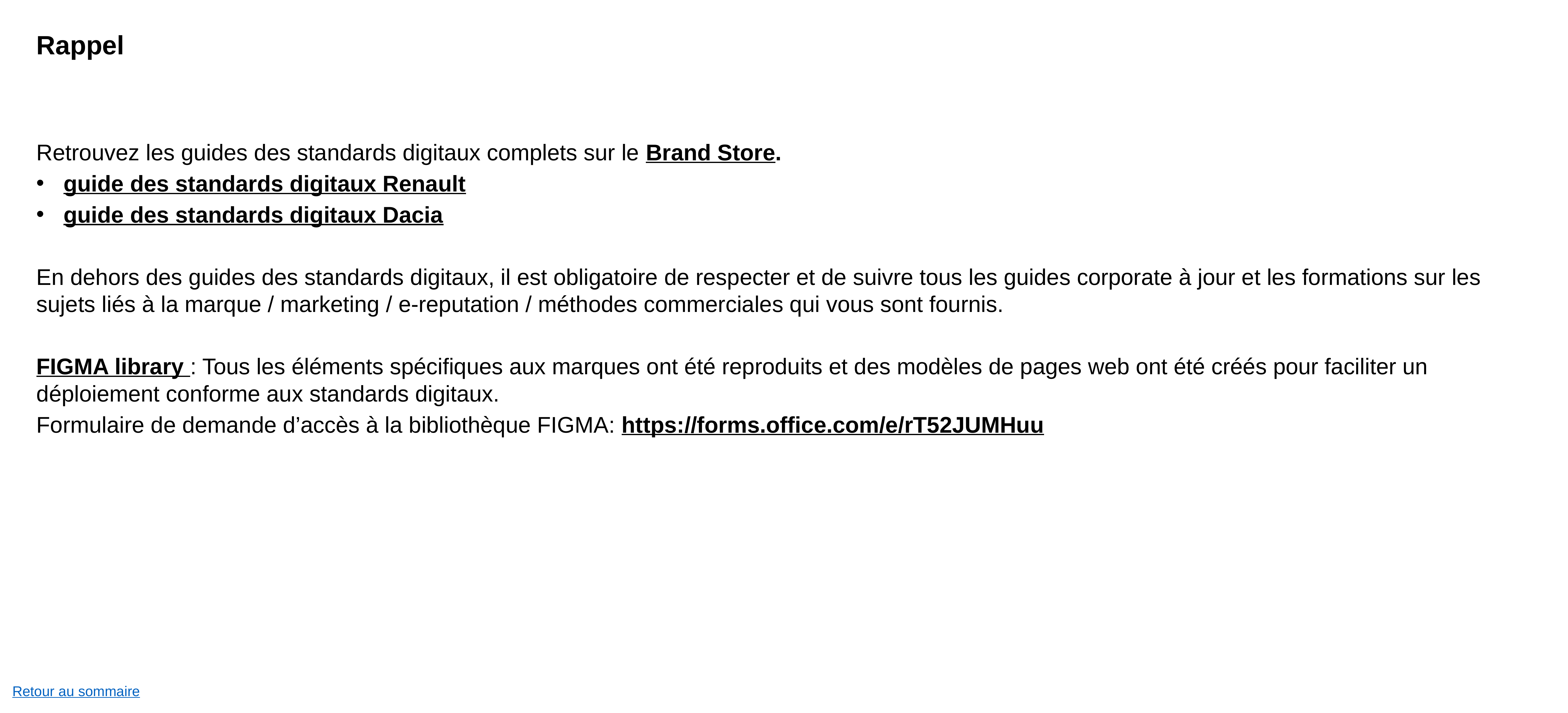

Rappel
Retrouvez les guides des standards digitaux complets sur le Brand Store.
guide des standards digitaux Renault
guide des standards digitaux Dacia

En dehors des guides des standards digitaux, il est obligatoire de respecter et de suivre tous les guides corporate à jour et les formations sur les sujets liés à la marque / marketing / e-reputation / méthodes commerciales qui vous sont fournis.

FIGMA library : Tous les éléments spécifiques aux marques ont été reproduits et des modèles de pages web ont été créés pour faciliter un déploiement conforme aux standards digitaux.
Formulaire de demande d’accès à la bibliothèque FIGMA: https://forms.office.com/e/rT52JUMHuu
Retour au sommaire